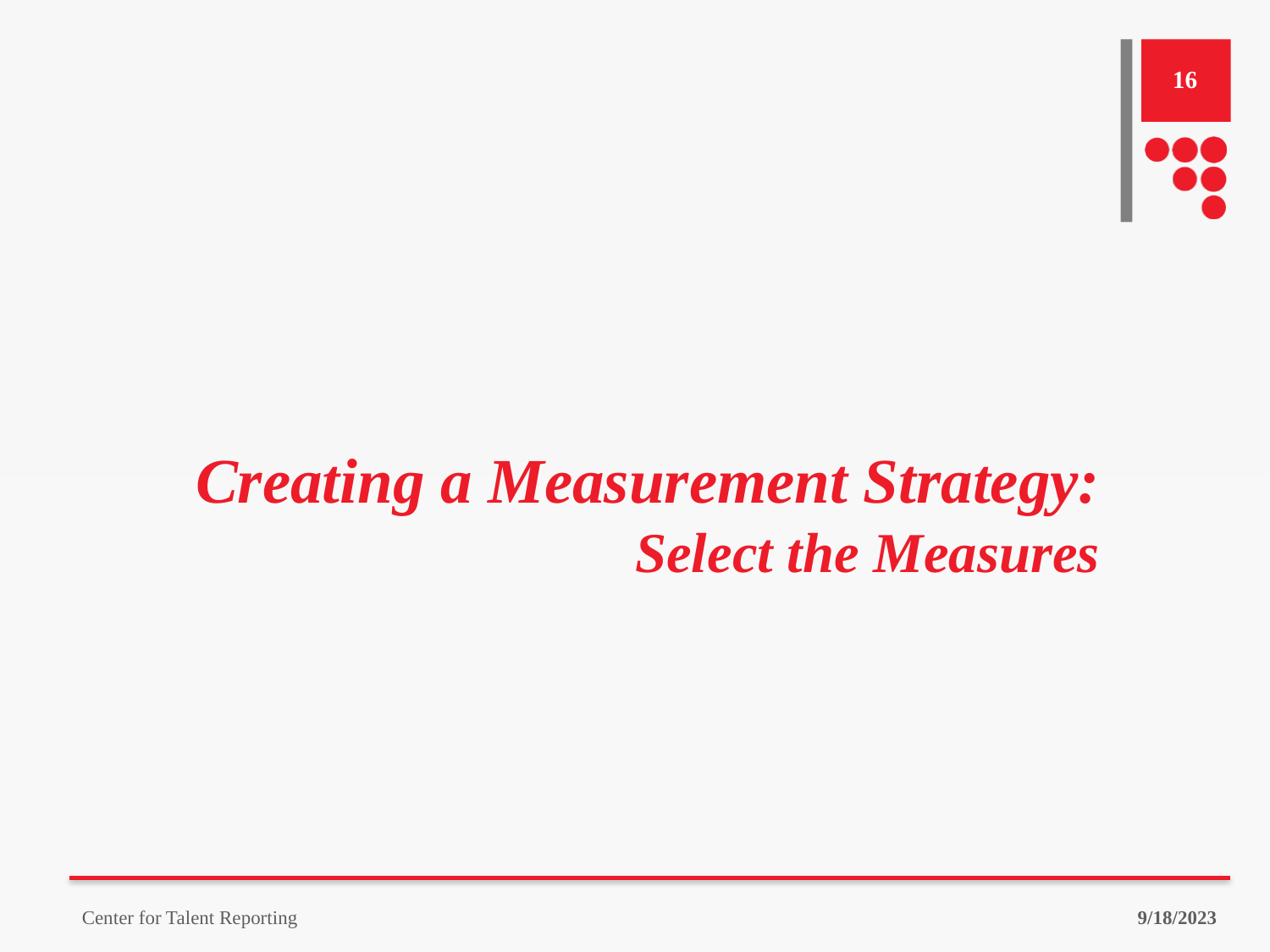

16
# Creating a Measurement Strategy: Select the Measures
9/18/2023
Center for Talent Reporting